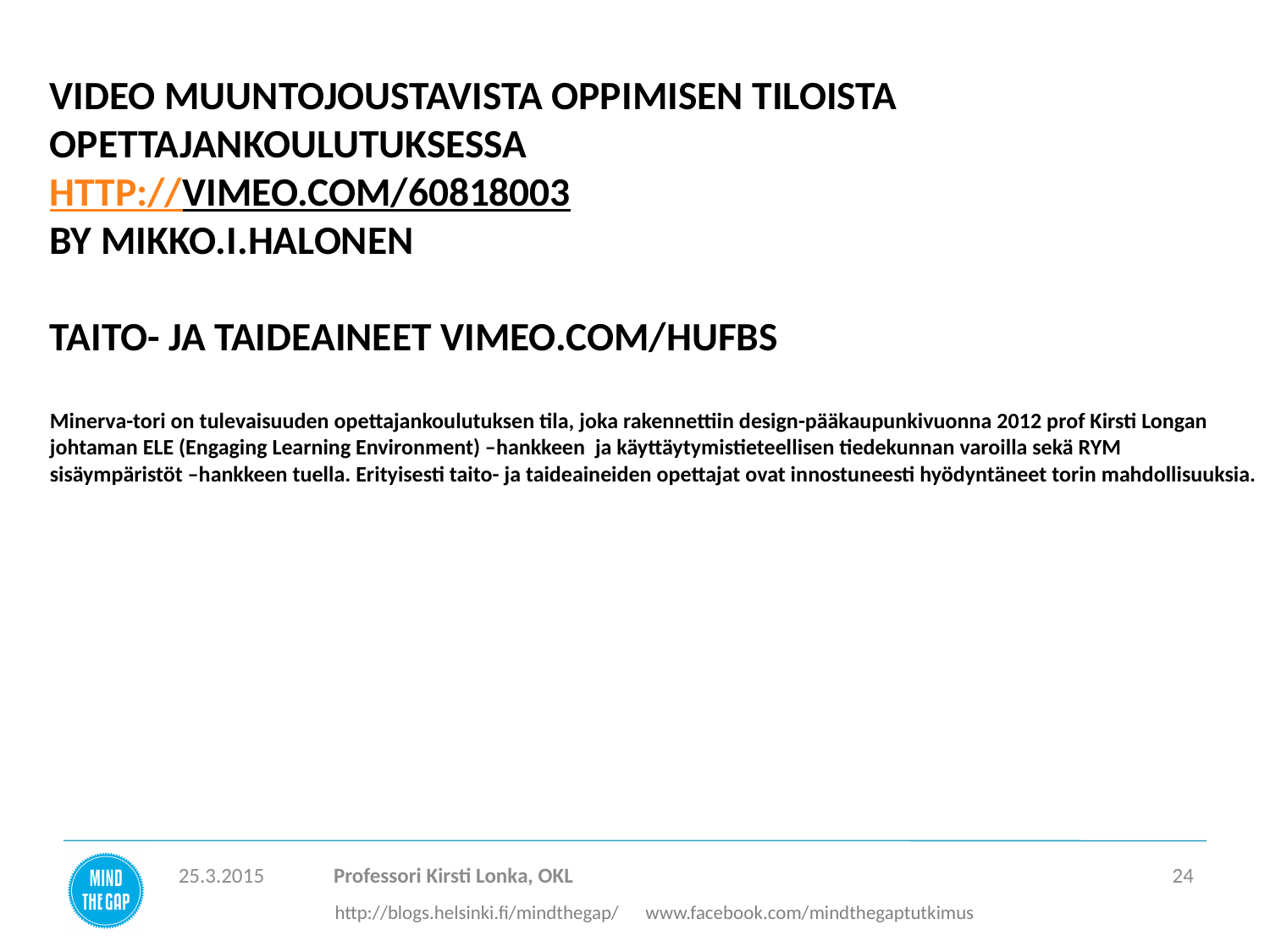

# Video muuntojoustavista oppimisen tiloista opettajankoulutuksessa http://vimeo.com/60818003 By Mikko.I.Halonen Taito- ja Taideaineet vimeo.com/HUFBS Minerva-tori on tulevaisuuden opettajankoulutuksen tila, joka rakennettiin design-pääkaupunkivuonna 2012 prof Kirsti Longan johtaman ELE (Engaging Learning Environment) –hankkeen  ja käyttäytymistieteellisen tiedekunnan varoilla sekä RYM sisäympäristöt –hankkeen tuella. Erityisesti taito- ja taideaineiden opettajat ovat innostuneesti hyödyntäneet torin mahdollisuuksia.

25.3.2015
24
Professori Kirsti Lonka, OKL